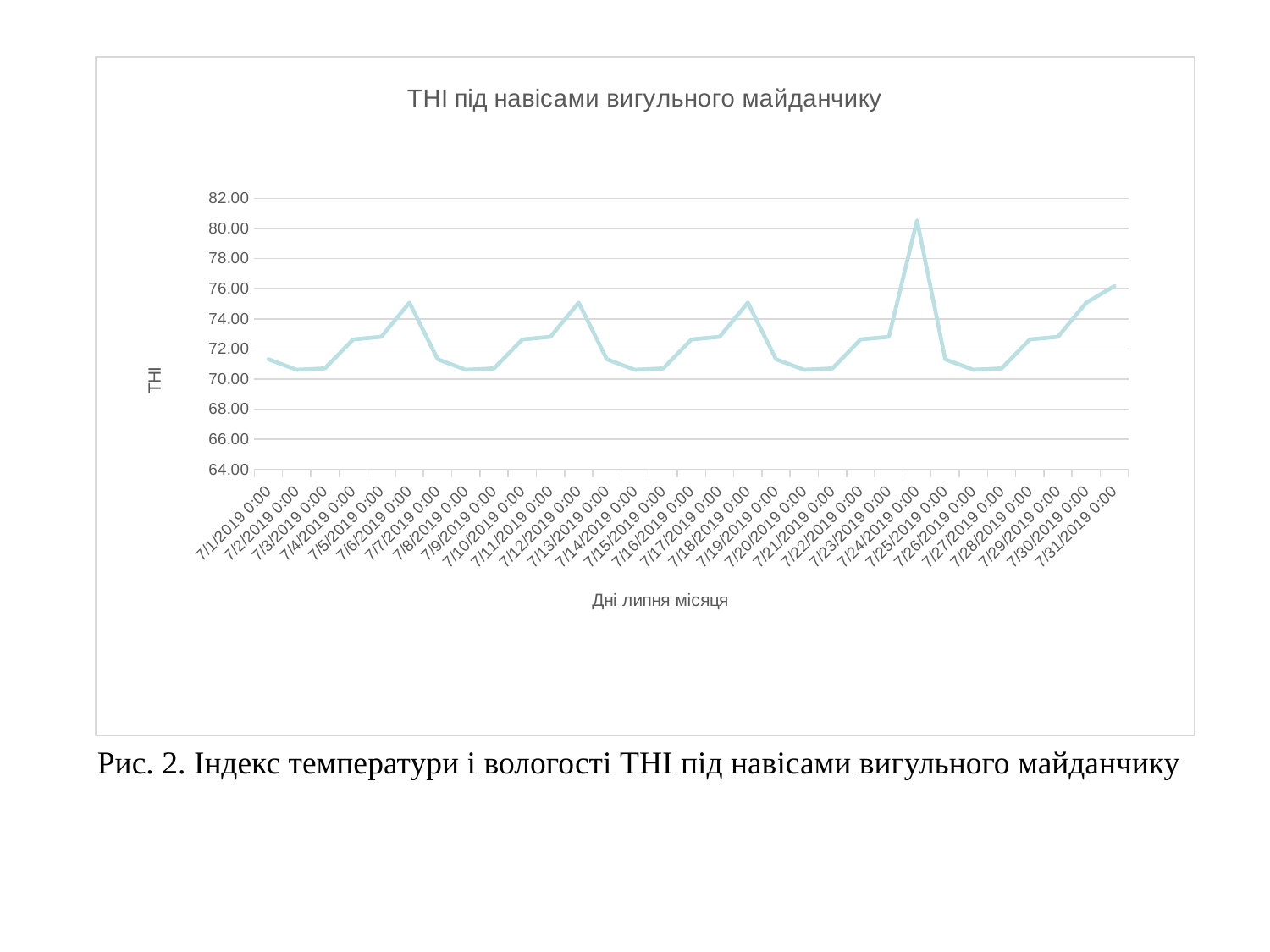

### Chart: ТНІ під навісами вигульного майданчику

| Category |  |
|---|---|
| 43647 | 71.3152 |
| 43648 | 70.6199 |
| 43649 | 70.71119999999999 |
| 43650 | 72.63380000000001 |
| 43651 | 72.8096 |
| 43652 | 75.0732 |
| 43653 | 71.3152 |
| 43654 | 70.6199 |
| 43655 | 70.71119999999999 |
| 43656 | 72.63380000000001 |
| 43657 | 72.8096 |
| 43658 | 75.0732 |
| 43659 | 71.3152 |
| 43660 | 70.6199 |
| 43661 | 70.71119999999999 |
| 43662 | 72.63380000000001 |
| 43663 | 72.8096 |
| 43664 | 75.0732 |
| 43665 | 71.3152 |
| 43666 | 70.6199 |
| 43667 | 70.71119999999999 |
| 43668 | 72.63380000000001 |
| 43669 | 72.8096 |
| 43670 | 80.5356 |
| 43671 | 71.3152 |
| 43672 | 70.6199 |
| 43673 | 70.71119999999999 |
| 43674 | 72.63380000000001 |
| 43675 | 72.8096 |
| 43676 | 75.0732 |
| 43677 | 76.17320000000001 |
Рис. 2. Індекс температури і вологості ТНІ під навісами вигульного майданчику